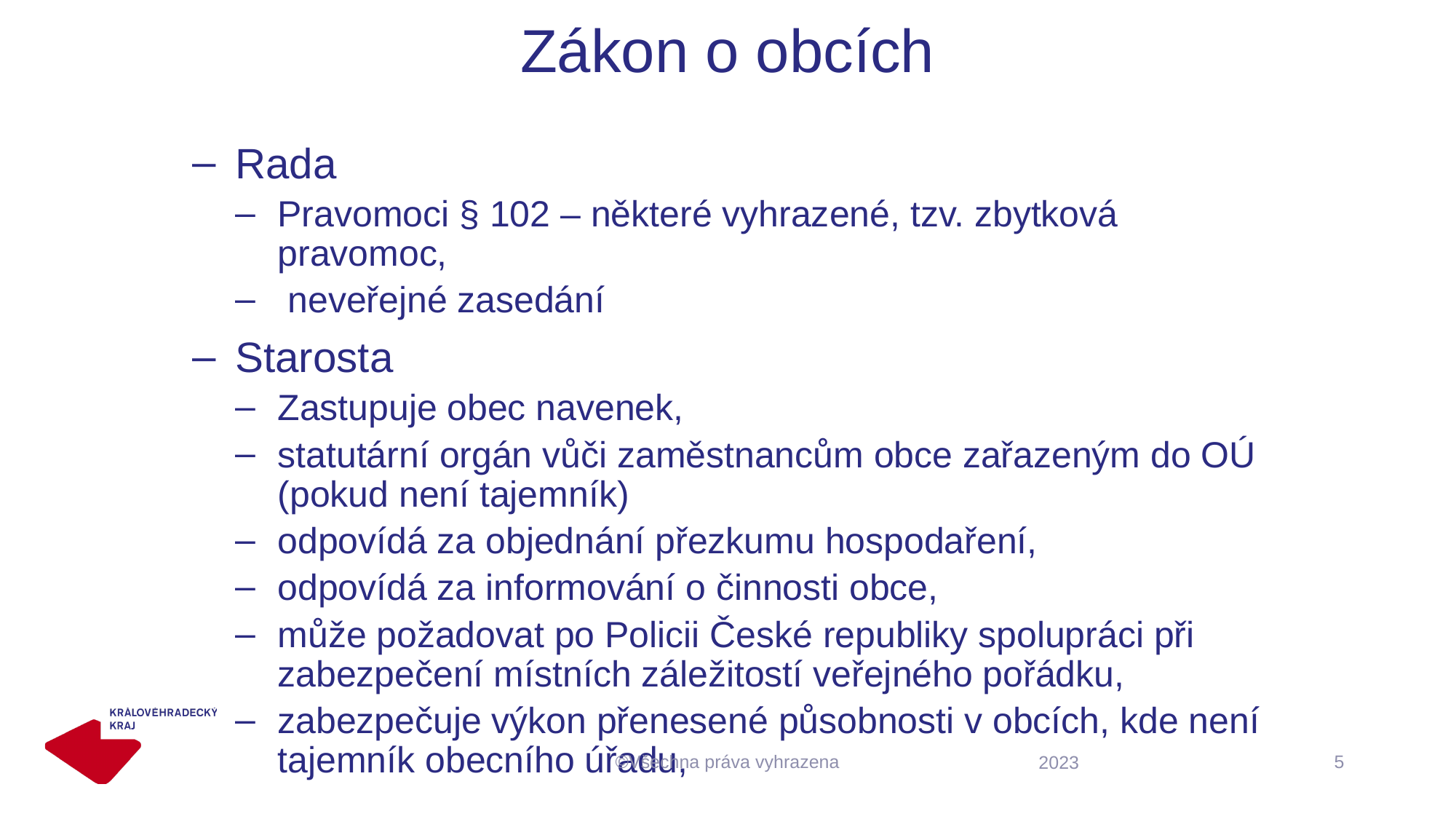

# Zákon o obcích

Rada
Pravomoci § 102 – některé vyhrazené, tzv. zbytková pravomoc,
 neveřejné zasedání
Starosta
Zastupuje obec navenek,
statutární orgán vůči zaměstnancům obce zařazeným do OÚ (pokud není tajemník)
odpovídá za objednání přezkumu hospodaření,
odpovídá za informování o činnosti obce,
může požadovat po Policii České republiky spolupráci při zabezpečení místních záležitostí veřejného pořádku,
zabezpečuje výkon přenesené působnosti v obcích, kde není tajemník obecního úřadu,

©Všechna práva vyhrazena
5
2023